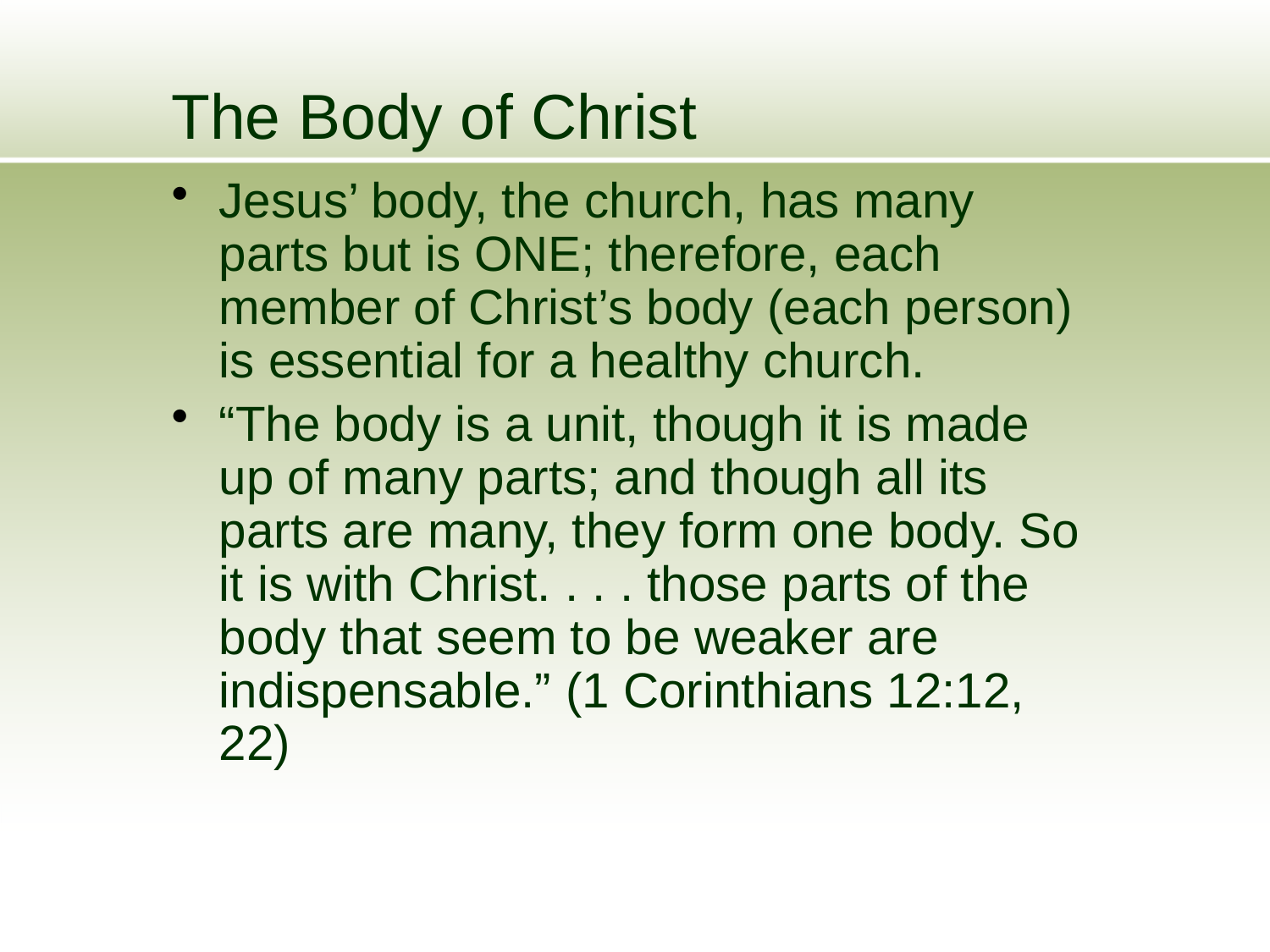

# The Body of Christ
Jesus’ body, the church, has many parts but is ONE; therefore, each member of Christ’s body (each person) is essential for a healthy church.
“The body is a unit, though it is made up of many parts; and though all its parts are many, they form one body. So it is with Christ. . . . those parts of the body that seem to be weaker are indispensable.” (1 Corinthians 12:12, 22)